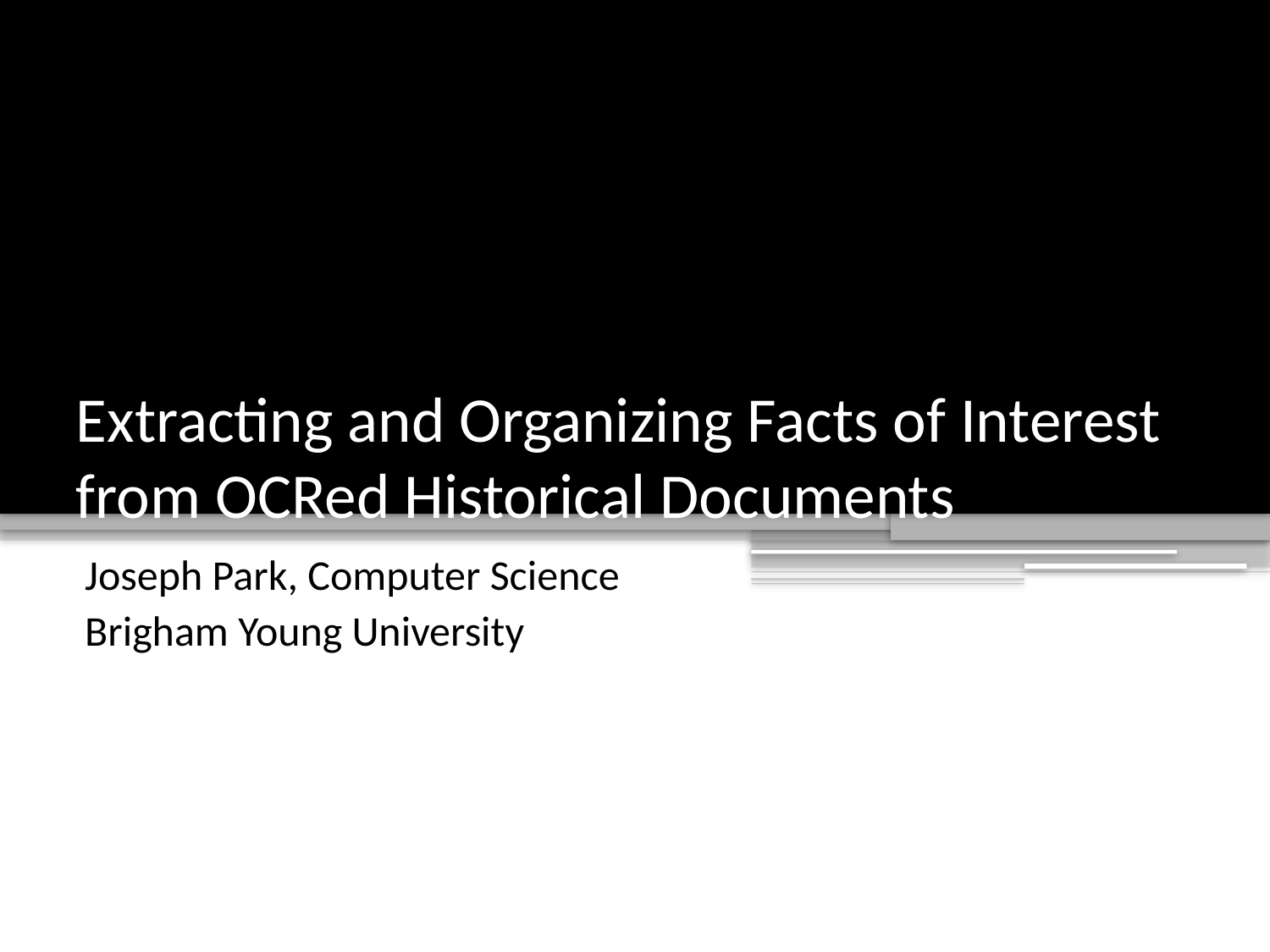

# Extracting and Organizing Facts of Interest from OCRed Historical Documents
Joseph Park, Computer Science
Brigham Young University